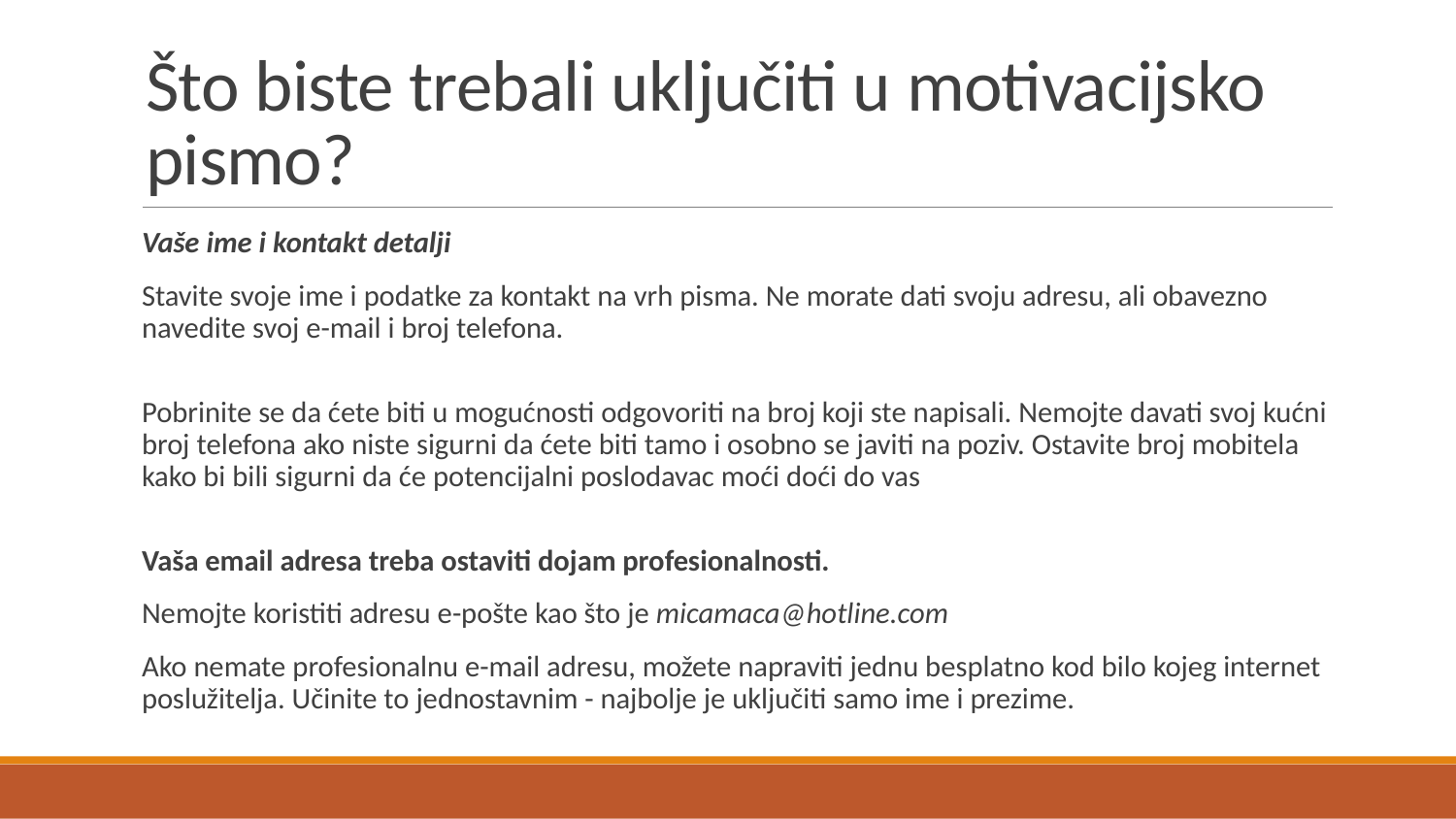

# Što biste trebali uključiti u motivacijsko pismo?
Vaše ime i kontakt detalji
Stavite svoje ime i podatke za kontakt na vrh pisma. Ne morate dati svoju adresu, ali obavezno navedite svoj e-mail i broj telefona.
Pobrinite se da ćete biti u mogućnosti odgovoriti na broj koji ste napisali. Nemojte davati svoj kućni broj telefona ako niste sigurni da ćete biti tamo i osobno se javiti na poziv. Ostavite broj mobitela kako bi bili sigurni da će potencijalni poslodavac moći doći do vas
Vaša email adresa treba ostaviti dojam profesionalnosti.
Nemojte koristiti adresu e-pošte kao što je micamaca@hotline.com
Ako nemate profesionalnu e-mail adresu, možete napraviti jednu besplatno kod bilo kojeg internet poslužitelja. Učinite to jednostavnim - najbolje je uključiti samo ime i prezime.